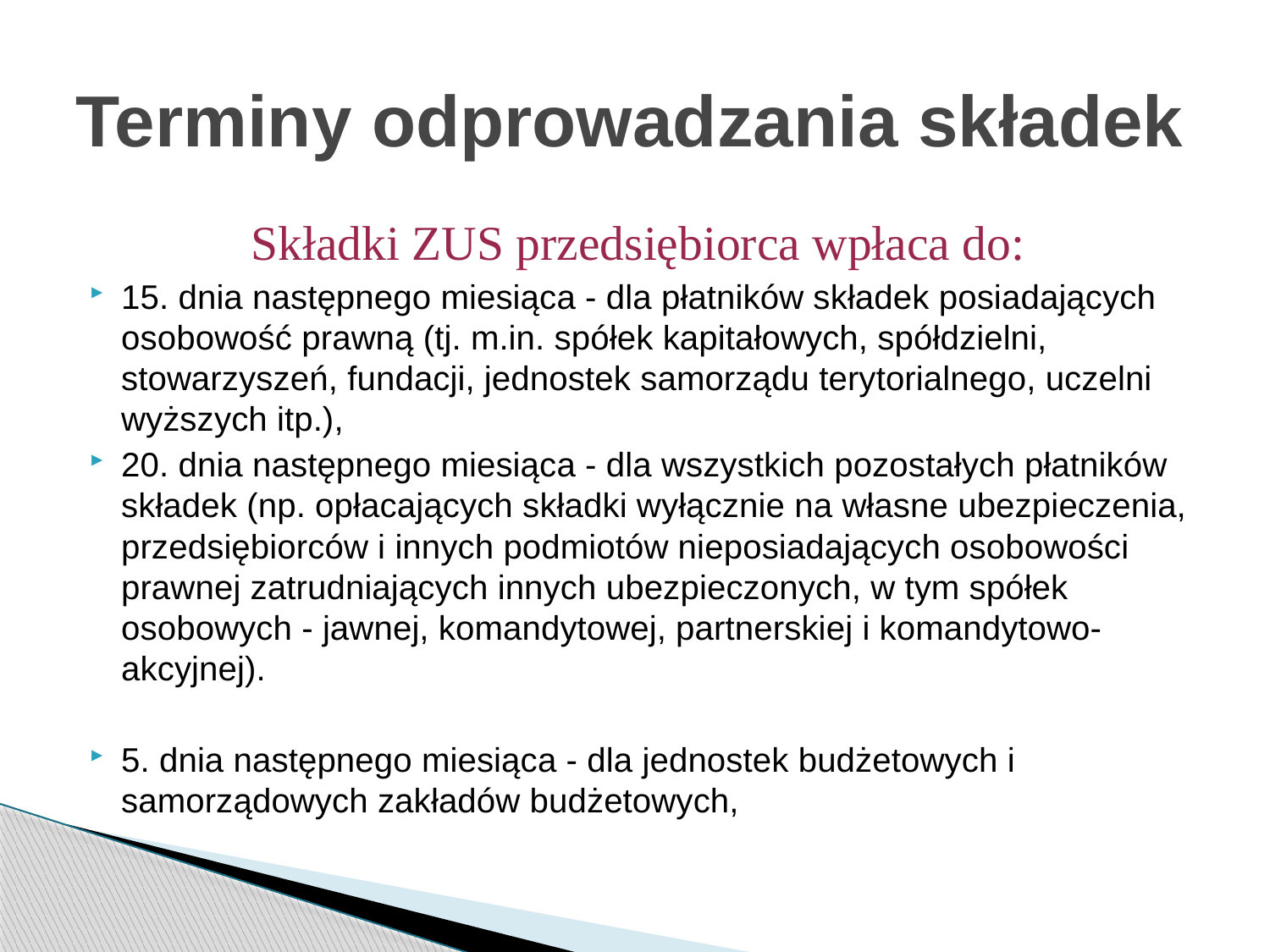

# Terminy odprowadzania składek
Składki ZUS przedsiębiorca wpłaca do:
15. dnia następnego miesiąca - dla płatników składek posiadających osobowość prawną (tj. m.in. spółek kapitałowych, spółdzielni, stowarzyszeń, fundacji, jednostek samorządu terytorialnego, uczelni wyższych itp.),
20. dnia następnego miesiąca - dla wszystkich pozostałych płatników składek (np. opłacających składki wyłącznie na własne ubezpieczenia, przedsiębiorców i innych podmiotów nieposiadających osobowości prawnej zatrudniających innych ubezpieczonych, w tym spółek osobowych - jawnej, komandytowej, partnerskiej i komandytowo-akcyjnej).

5. dnia następnego miesiąca - dla jednostek budżetowych i samorządowych zakładów budżetowych,